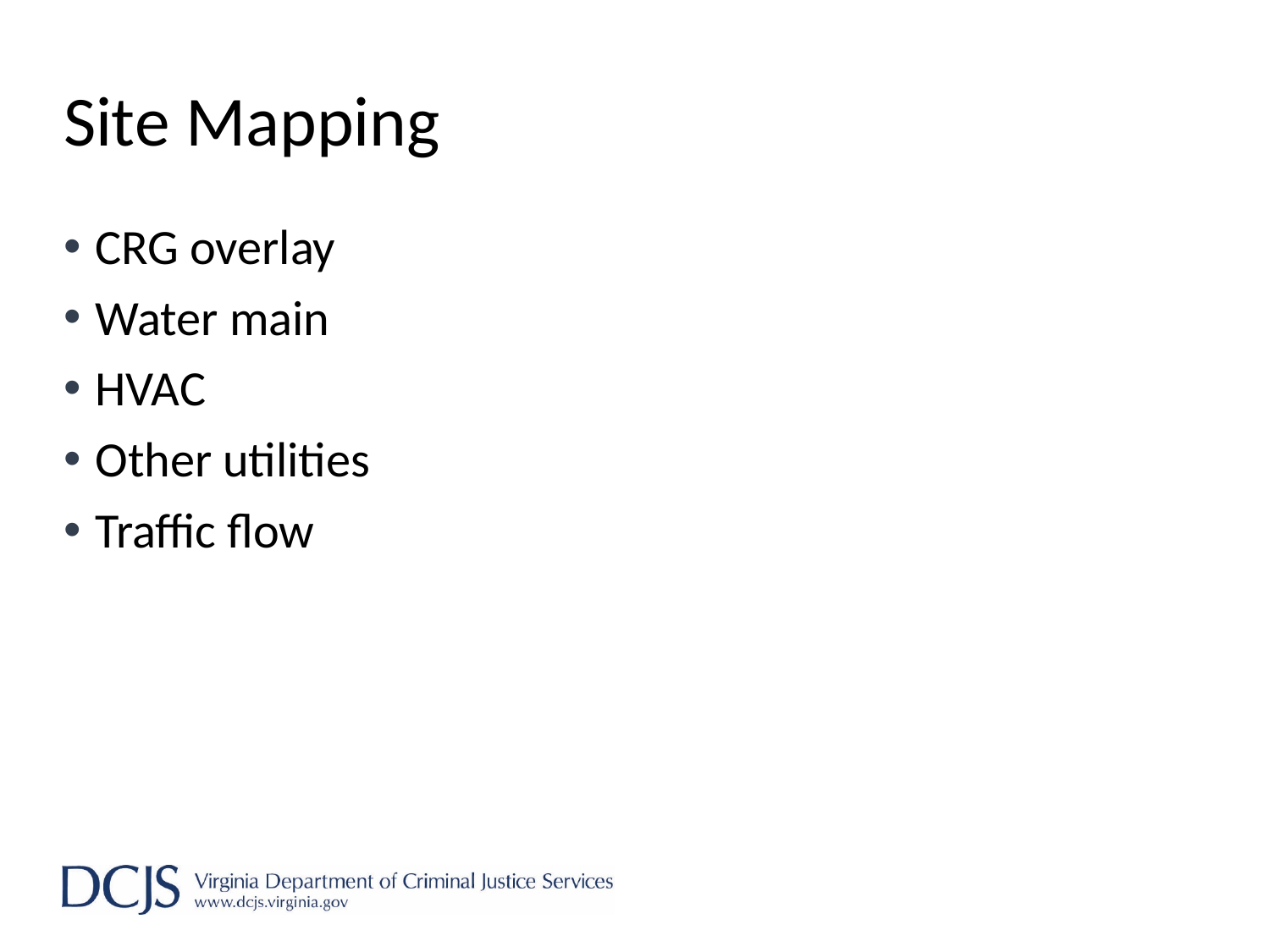

# Site Mapping
CRG overlay
Water main
HVAC
Other utilities
Traffic flow